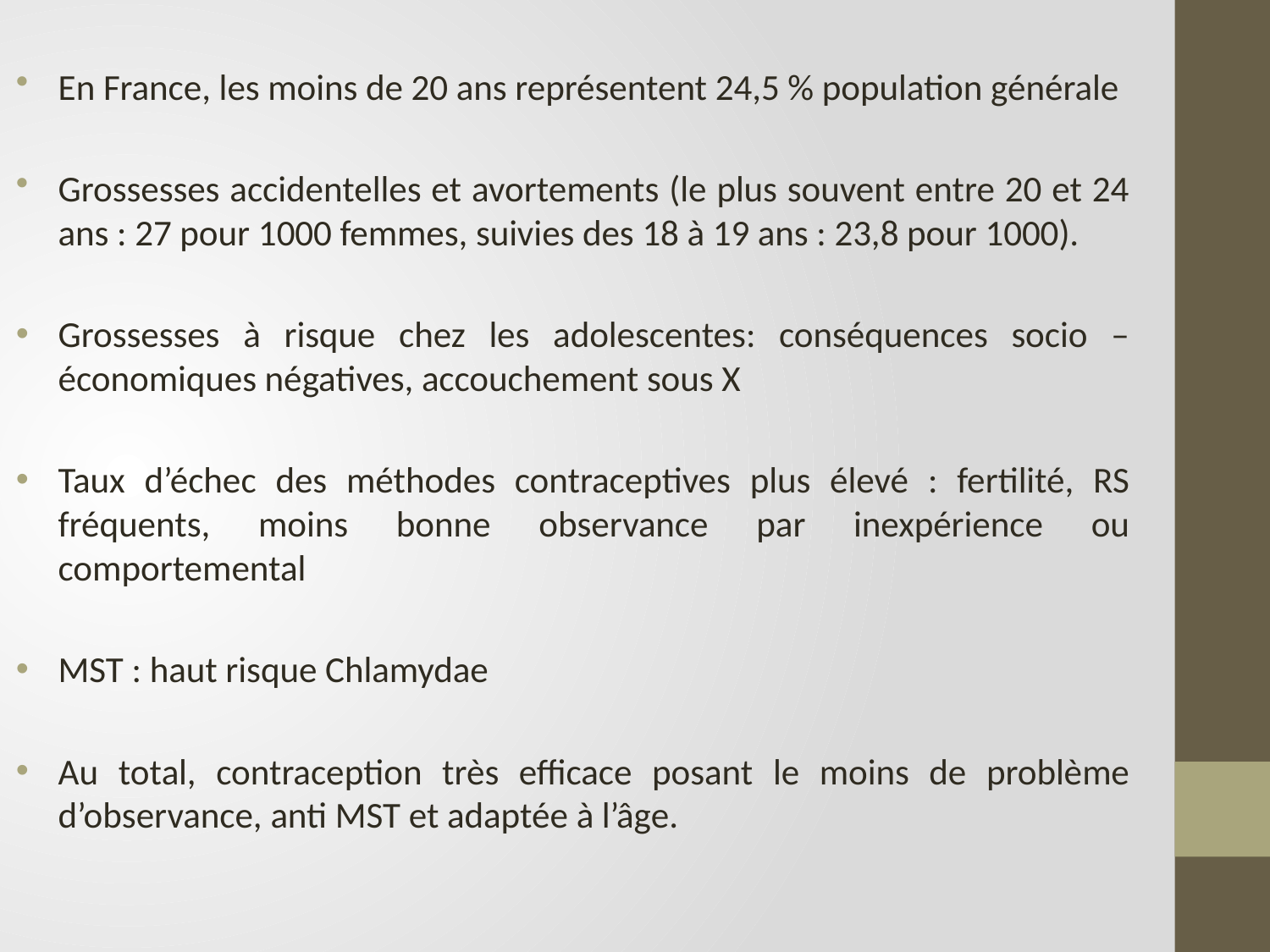

En France, les moins de 20 ans représentent 24,5 % population générale

Grossesses accidentelles et avortements (le plus souvent entre 20 et 24 ans : 27 pour 1000 femmes, suivies des 18 à 19 ans : 23,8 pour 1000).

Grossesses à risque chez les adolescentes: conséquences socio – économiques négatives, accouchement sous X

Taux d’échec des méthodes contraceptives plus élevé : fertilité, RS fréquents, moins bonne observance par inexpérience ou comportemental

MST : haut risque Chlamydae

Au total, contraception très efficace posant le moins de problème d’observance, anti MST et adaptée à l’âge.